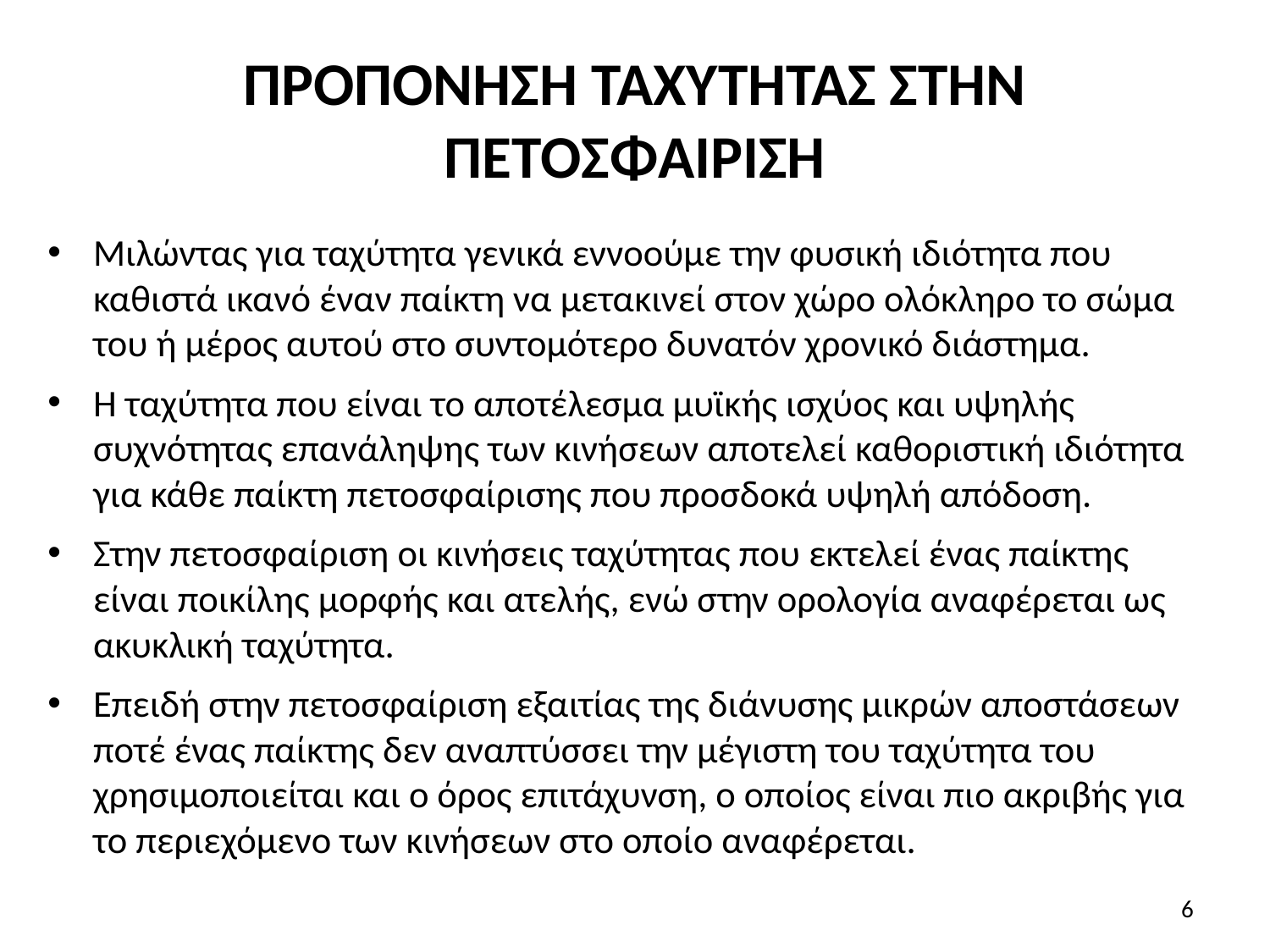

# ΠΡΟΠΟΝΗΣΗ ΤΑΧΥΤΗΤΑΣ ΣΤΗΝ ΠΕΤΟΣΦΑΙΡΙΣΗ
Μιλώντας για ταχύτητα γενικά εννοούμε την φυσική ιδιότητα που καθιστά ικανό έναν παίκτη να μετακινεί στον χώρο ολόκληρο το σώμα του ή μέρος αυτού στο συντομότερο δυνατόν χρονικό διάστημα.
Η ταχύτητα που είναι το αποτέλεσμα μυϊκής ισχύος και υψηλής συχνότητας επανάληψης των κινήσεων αποτελεί καθοριστική ιδιότητα για κάθε παίκτη πετοσφαίρισης που προσδοκά υψηλή απόδοση.
Στην πετοσφαίριση οι κινήσεις ταχύτητας που εκτελεί ένας παίκτης είναι ποικίλης μορφής και ατελής, ενώ στην ορολογία αναφέρεται ως ακυκλική ταχύτητα.
Επειδή στην πετοσφαίριση εξαιτίας της διάνυσης μικρών αποστάσεων ποτέ ένας παίκτης δεν αναπτύσσει την μέγιστη του ταχύτητα του χρησιμοποιείται και ο όρος επιτάχυνση, ο οποίος είναι πιο ακριβής για το περιεχόμενο των κινήσεων στο οποίο αναφέρεται.
6